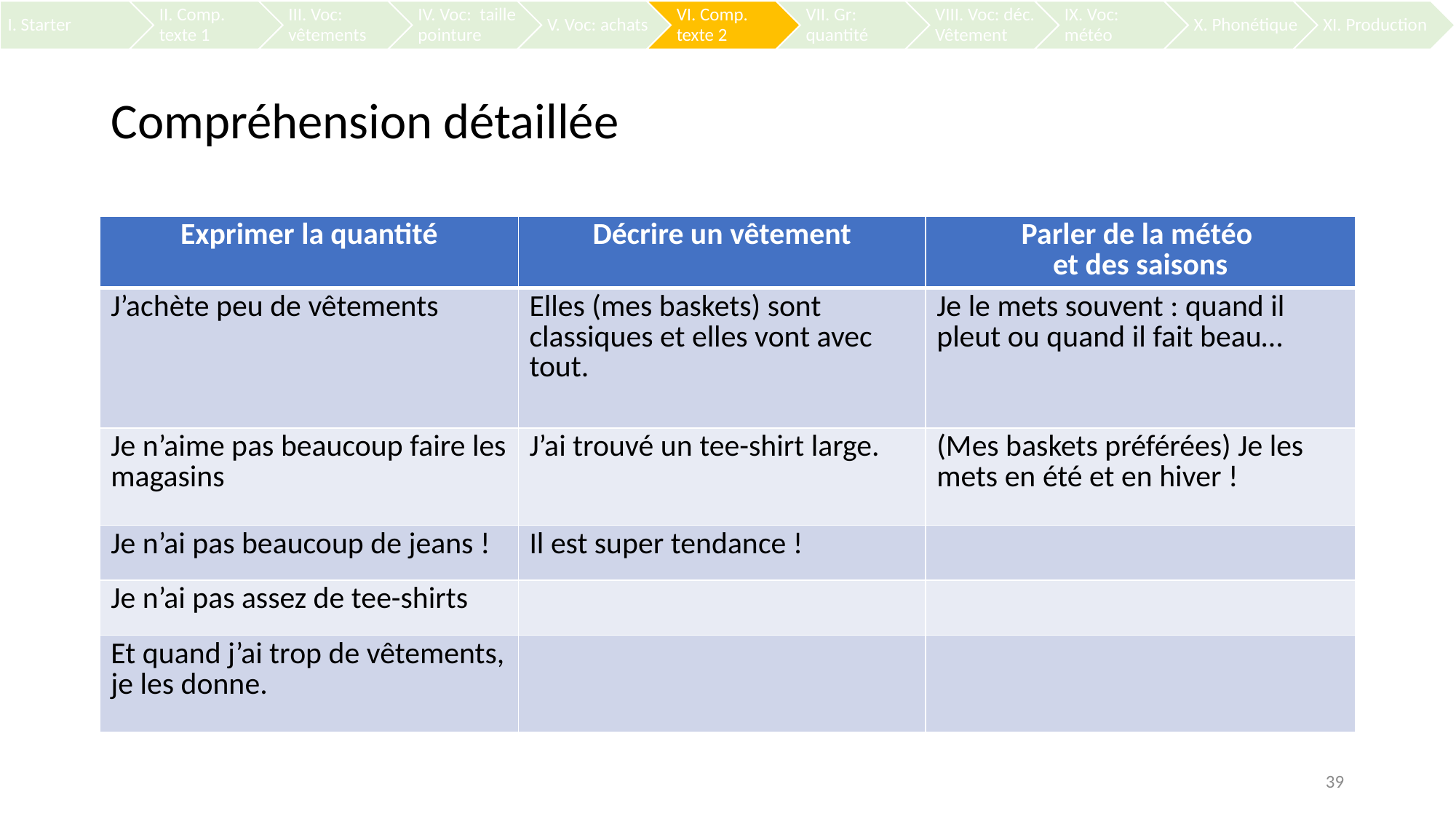

I. Starter
II. Comp. texte 1
III. Voc: vêtements
IV. Voc:  taille pointure
V. Voc: achats
VI. Comp. texte 2
VII. Gr: quantité
VIII. Voc: déc. Vêtement
IX. Voc: météo
X. Phonétique
XI. Production
# Compréhension détaillée
| Exprimer la quantité | Décrire un vêtement | Parler de la météo et des saisons |
| --- | --- | --- |
| J’achète peu de vêtements | Elles (mes baskets) sont classiques et elles vont avec tout. | Je le mets souvent : quand il pleut ou quand il fait beau… |
| Je n’aime pas beaucoup faire les magasins | J’ai trouvé un tee-shirt large. | (Mes baskets préférées) Je les mets en été et en hiver ! |
| Je n’ai pas beaucoup de jeans ! | Il est super tendance ! |  |
| Je n’ai pas assez de tee-shirts |  |  |
| Et quand j’ai trop de vêtements, je les donne. |  |  |
39